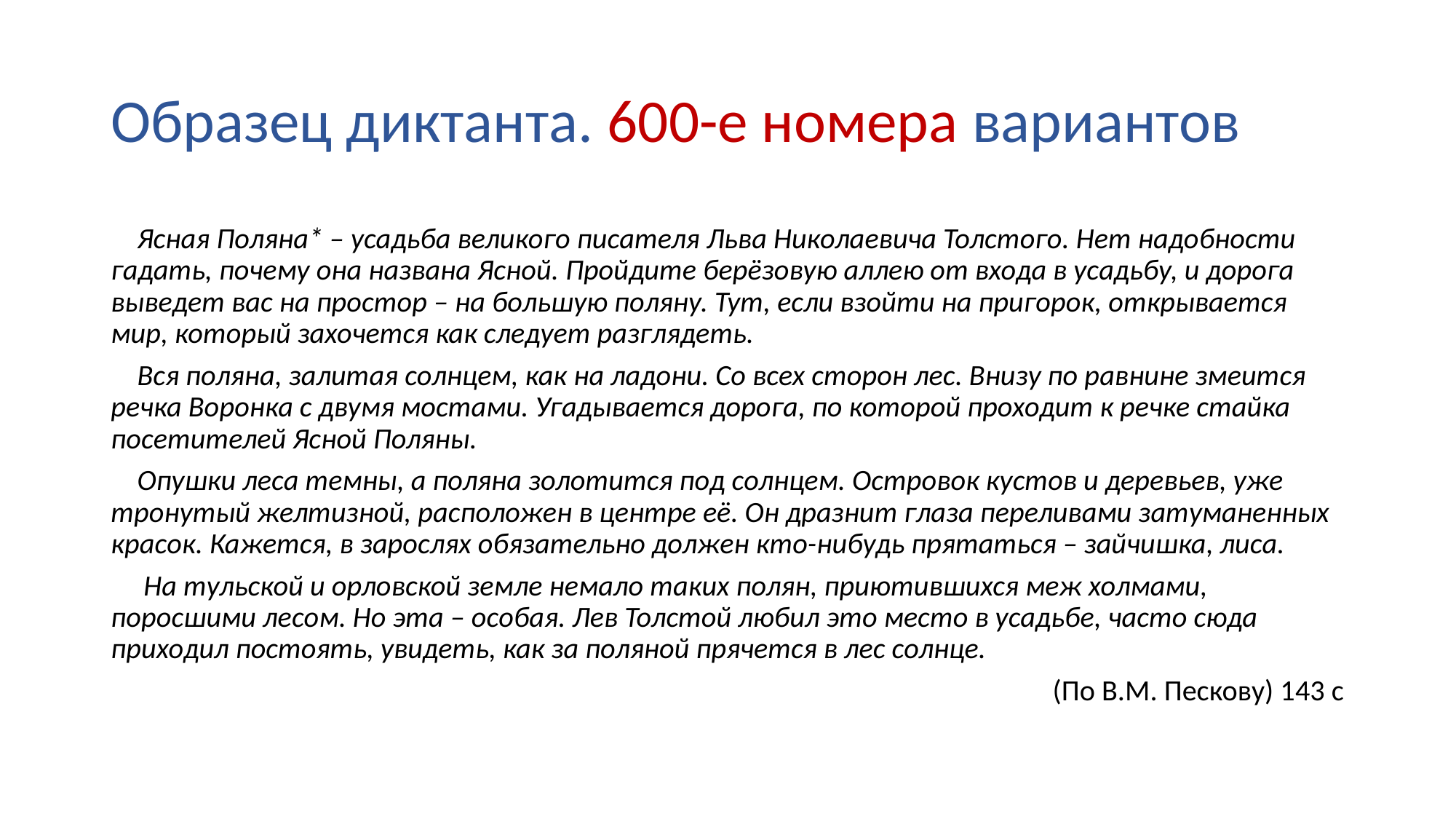

# Образец диктанта. 600-е номера вариантов
    Ясная Поляна* – усадьба великого писателя Льва Николаевича Толстого. Нет надобности гадать, почему она названа Ясной. Пройдите берёзовую аллею от входа в усадьбу, и дорога выведет вас на простор – на большую поляну. Тут, если взойти на пригорок, открывается мир, который захочется как следует разглядеть.
    Вся поляна, залитая солнцем, как на ладони. Со всех сторон лес. Внизу по равнине змеится речка Воронка с двумя мостами. Угадывается дорога, по которой проходит к речке стайка посетителей Ясной Поляны.
    Опушки леса темны, а поляна золотится под солнцем. Островок кустов и деревьев, уже тронутый желтизной, расположен в центре её. Он дразнит глаза переливами затуманенных красок. Кажется, в зарослях обязательно должен кто-нибудь прятаться – зайчишка, лиса.
     На тульской и орловской земле немало таких полян, приютившихся меж холмами, поросшими лесом. Но эта – особая. Лев Толстой любил это место в усадьбе, часто сюда приходил постоять, увидеть, как за поляной прячется в лес солнце.
(По В.М. Пескову) 143 с